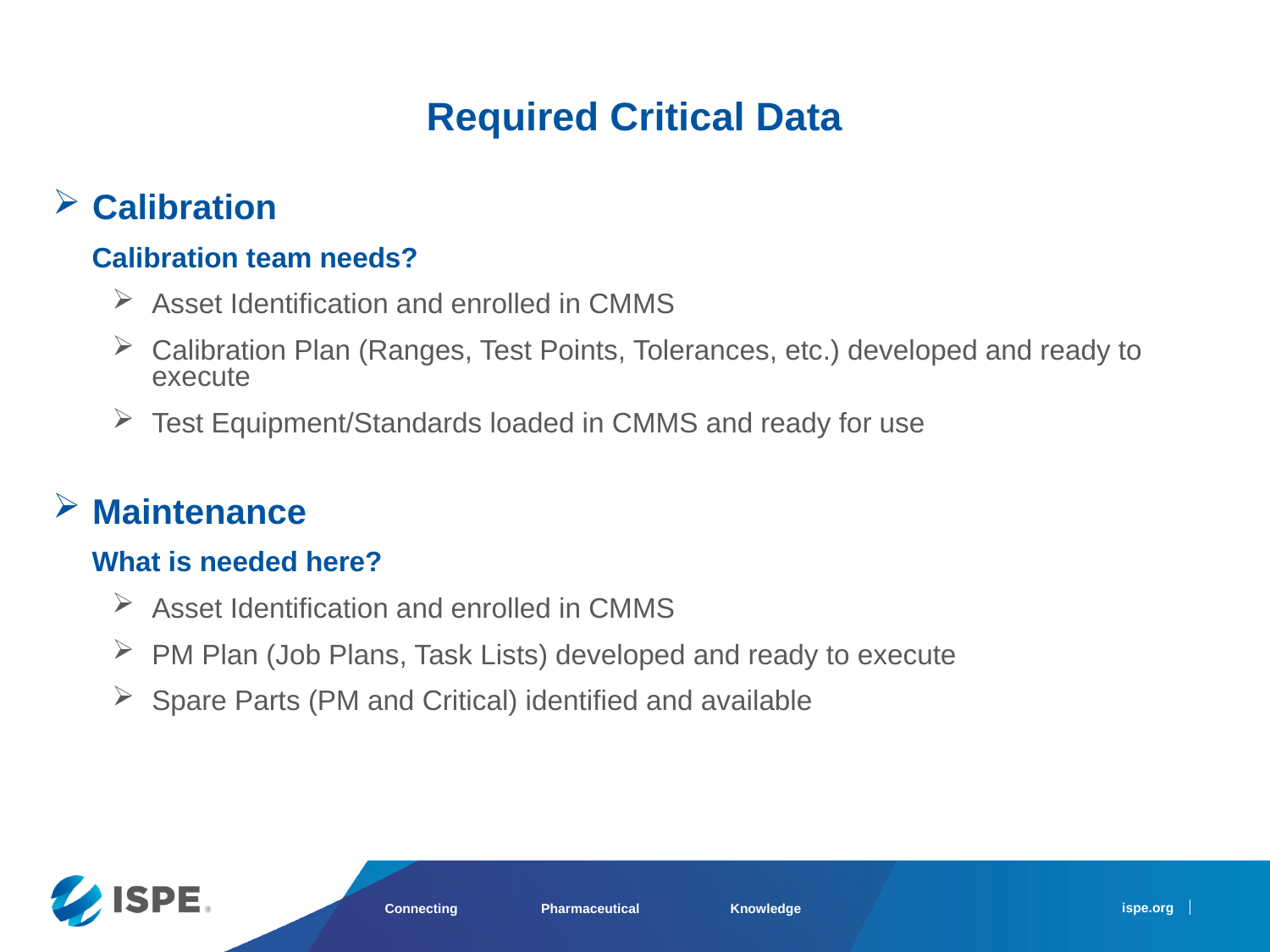

Required Critical Data
Calibration
     Calibration team needs?
Asset Identification and enrolled in CMMS
Calibration Plan (Ranges, Test Points, Tolerances, etc.) developed and ready to execute
Test Equipment/Standards loaded in CMMS and ready for use

Maintenance
     What is needed here?
Asset Identification and enrolled in CMMS
PM Plan (Job Plans, Task Lists) developed and ready to execute
Spare Parts (PM and Critical) identified and available